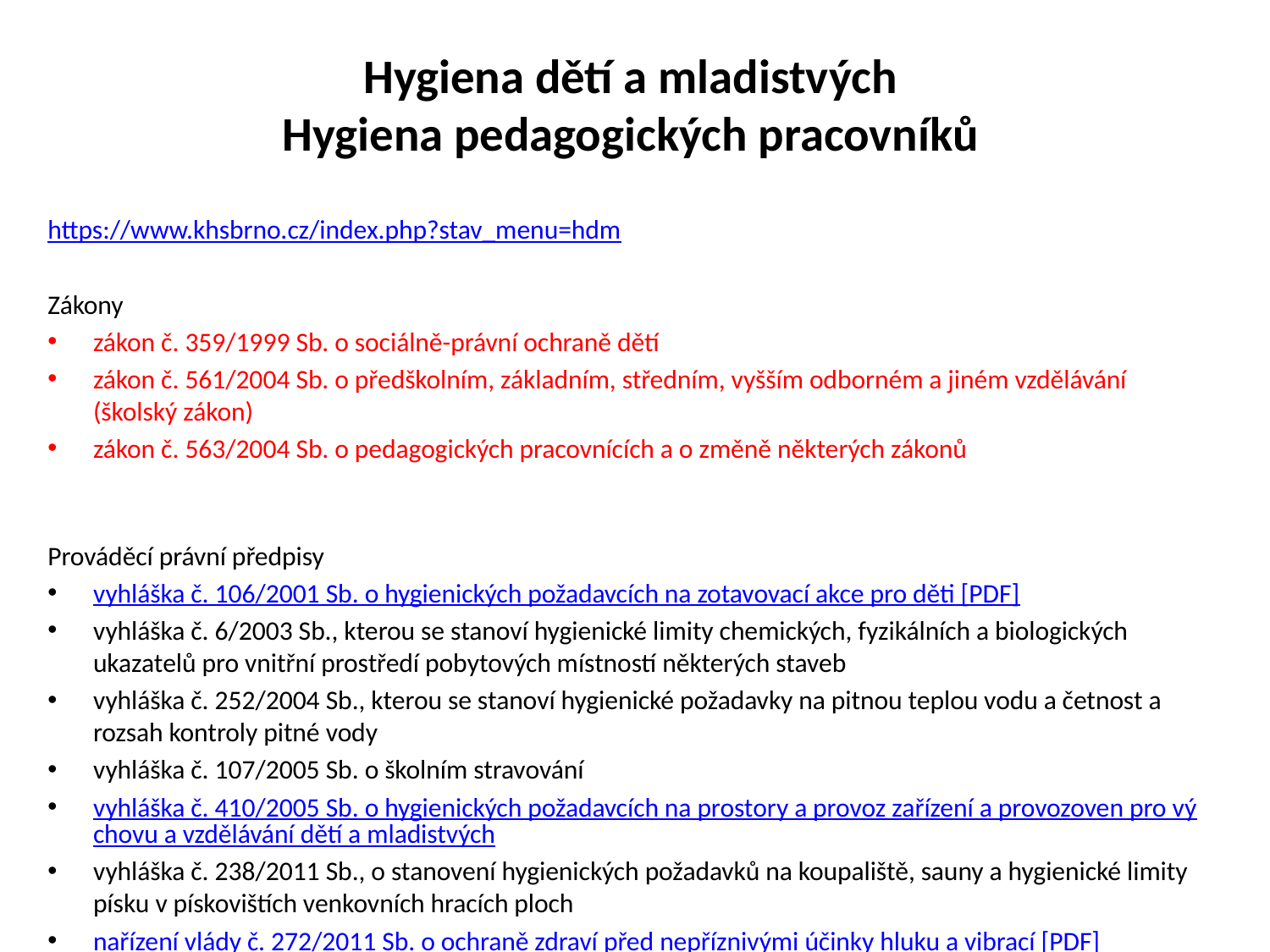

# Hygiena dětí a mladistvých Hygiena pedagogických pracovníků
https://www.khsbrno.cz/index.php?stav_menu=hdm

Zákony
zákon č. 359/1999 Sb. o sociálně-právní ochraně dětí
zákon č. 561/2004 Sb. o předškolním, základním, středním, vyšším odborném a jiném vzdělávání (školský zákon)
zákon č. 563/2004 Sb. o pedagogických pracovnících a o změně některých zákonů

Prováděcí právní předpisy
vyhláška č. 106/2001 Sb. o hygienických požadavcích na zotavovací akce pro děti [PDF]
vyhláška č. 6/2003 Sb., kterou se stanoví hygienické limity chemických, fyzikálních a biologických ukazatelů pro vnitřní prostředí pobytových místností některých staveb
vyhláška č. 252/2004 Sb., kterou se stanoví hygienické požadavky na pitnou teplou vodu a četnost a rozsah kontroly pitné vody
vyhláška č. 107/2005 Sb. o školním stravování
vyhláška č. 410/2005 Sb. o hygienických požadavcích na prostory a provoz zařízení a provozoven pro výchovu a vzdělávání dětí a mladistvých
vyhláška č. 238/2011 Sb., o stanovení hygienických požadavků na koupaliště, sauny a hygienické limity písku v pískovištích venkovních hracích ploch
nařízení vlády č. 272/2011 Sb. o ochraně zdraví před nepříznivými účinky hluku a vibrací [PDF]